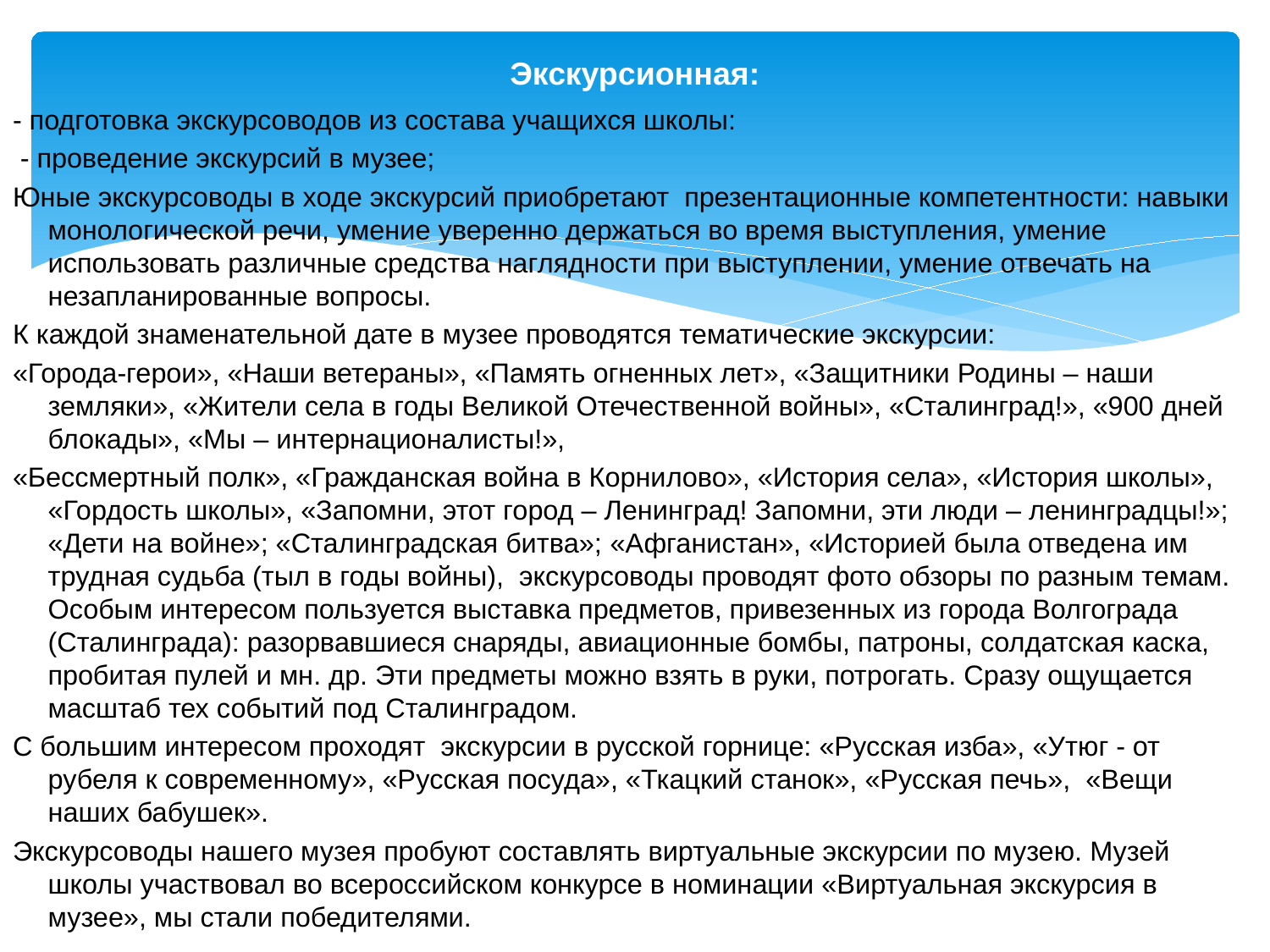

# Экскурсионная:
- подготовка экскурсоводов из состава учащихся школы:
 - проведение экскурсий в музее;
Юные экскурсоводы в ходе экскурсий приобретают  презентационные компетентности: навыки монологической речи, умение уверенно держаться во время выступления, умение использовать различные средства наглядности при выступлении, умение отвечать на незапланированные вопросы.
К каждой знаменательной дате в музее проводятся тематические экскурсии:
«Города-герои», «Наши ветераны», «Память огненных лет», «Защитники Родины – наши земляки», «Жители села в годы Великой Отечественной войны», «Сталинград!», «900 дней блокады», «Мы – интернационалисты!»,
«Бессмертный полк», «Гражданская война в Корнилово», «История села», «История школы», «Гордость школы», «Запомни, этот город – Ленинград! Запомни, эти люди – ленинградцы!»;  «Дети на войне»; «Сталинградская битва»; «Афганистан», «Историей была отведена им трудная судьба (тыл в годы войны),  экскурсоводы проводят фото обзоры по разным темам.  Особым интересом пользуется выставка предметов, привезенных из города Волгограда (Сталинграда): разорвавшиеся снаряды, авиационные бомбы, патроны, солдатская каска, пробитая пулей и мн. др. Эти предметы можно взять в руки, потрогать. Сразу ощущается масштаб тех событий под Сталинградом.
С большим интересом проходят  экскурсии в русской горнице: «Русская изба», «Утюг - от рубеля к современному», «Русская посуда», «Ткацкий станок», «Русская печь»,  «Вещи наших бабушек».
Экскурсоводы нашего музея пробуют составлять виртуальные экскурсии по музею. Музей школы участвовал во всероссийском конкурсе в номинации «Виртуальная экскурсия в музее», мы стали победителями.